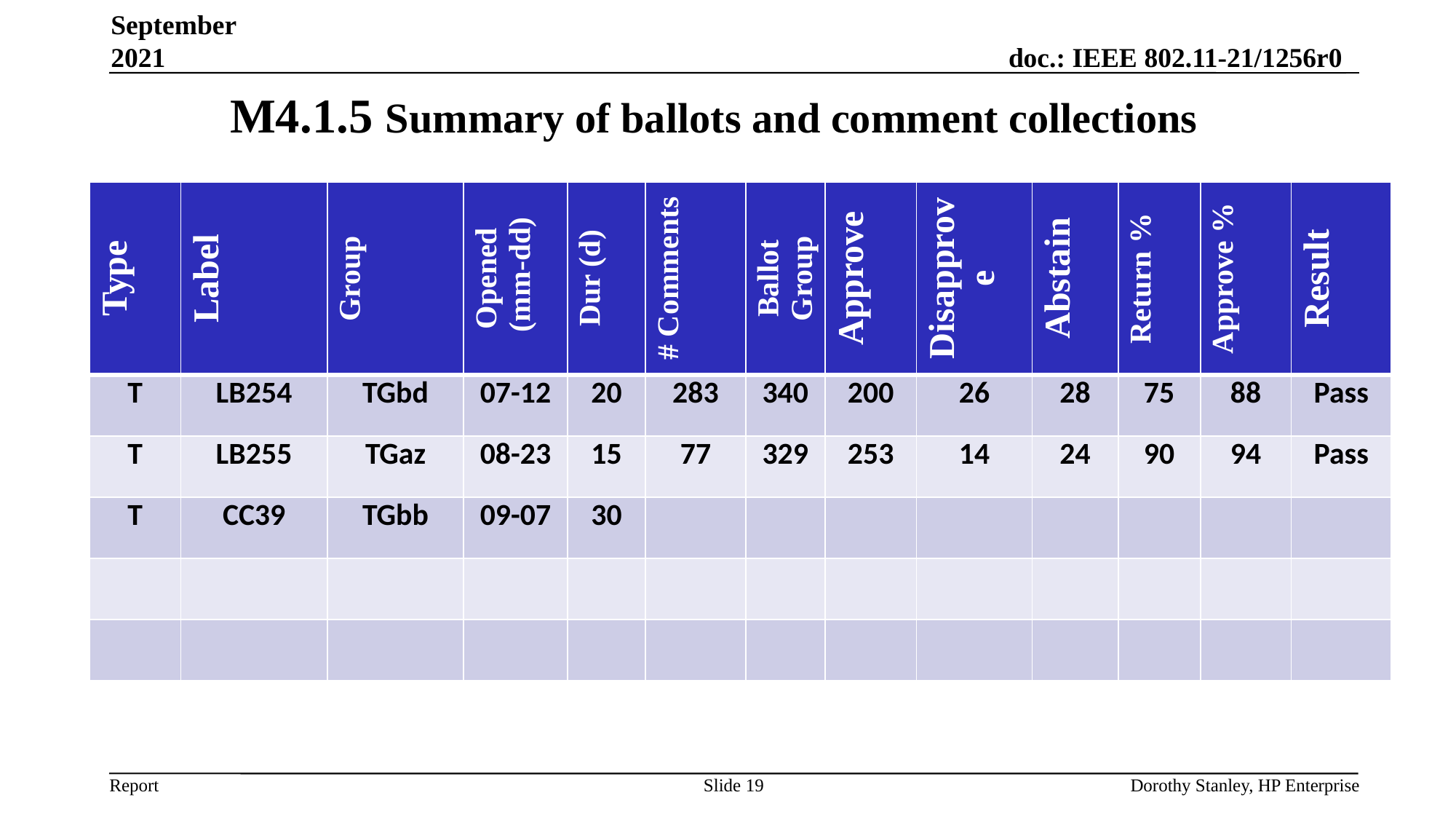

September 2021
# M4.1.5 Summary of ballots and comment collections
| Type | Label | Group | Opened (mm-dd) | Dur (d) | # Comments | Ballot Group | Approve | Disapprove | Abstain | Return % | Approve % | Result |
| --- | --- | --- | --- | --- | --- | --- | --- | --- | --- | --- | --- | --- |
| T | LB254 | TGbd | 07-12 | 20 | 283 | 340 | 200 | 26 | 28 | 75 | 88 | Pass |
| T | LB255 | TGaz | 08-23 | 15 | 77 | 329 | 253 | 14 | 24 | 90 | 94 | Pass |
| T | CC39 | TGbb | 09-07 | 30 |  |  |  |  |  |  |  |  |
|  |  |  |  |  |  |  |  |  |  |  |  |  |
|  |  |  |  |  |  |  |  |  |  |  |  |  |
Slide 19
Dorothy Stanley, HP Enterprise